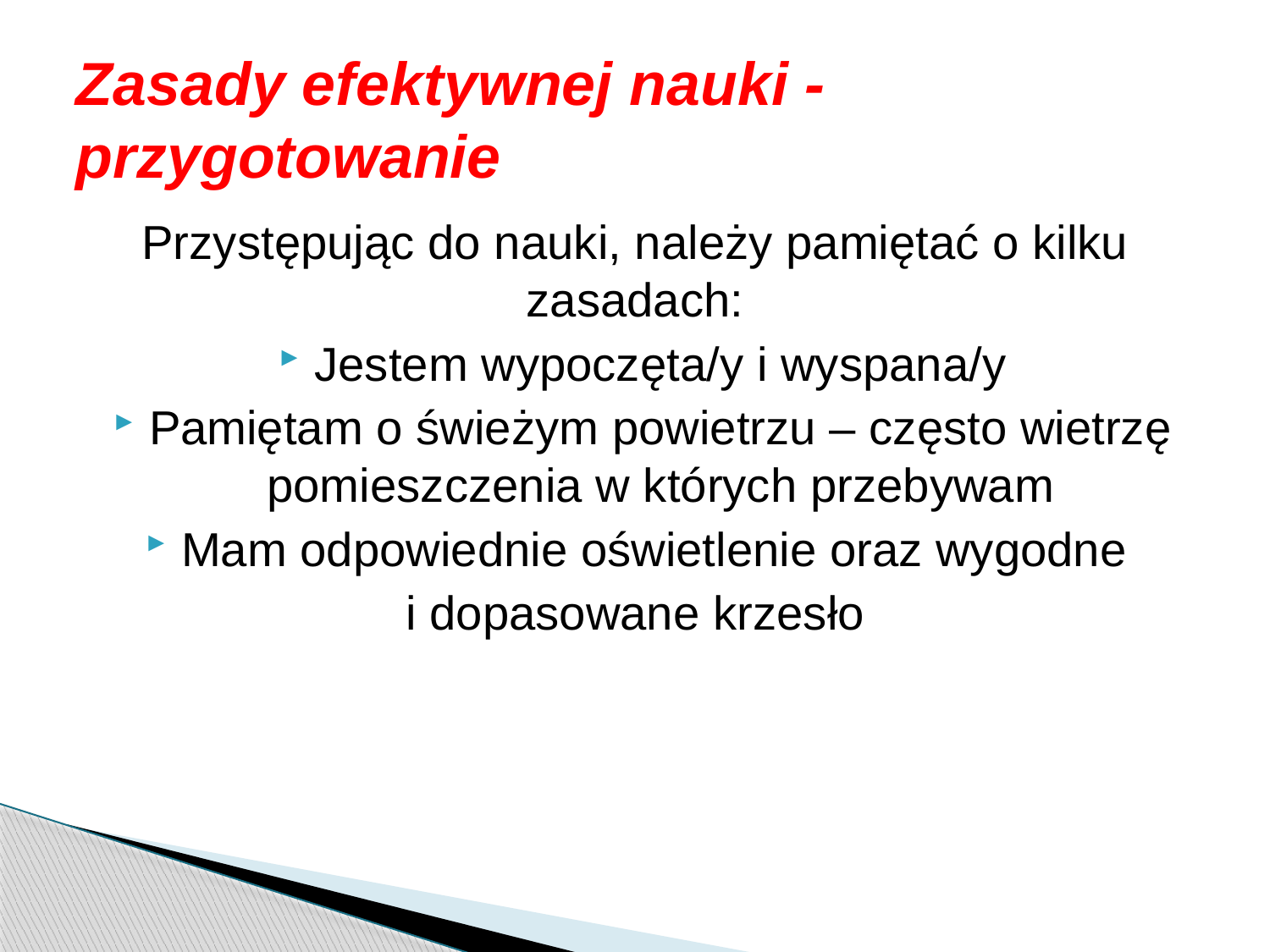

# Zasady efektywnej nauki - przygotowanie
Przystępując do nauki, należy pamiętać o kilku zasadach:
Jestem wypoczęta/y i wyspana/y
Pamiętam o świeżym powietrzu – często wietrzę pomieszczenia w których przebywam
Mam odpowiednie oświetlenie oraz wygodne
i dopasowane krzesło